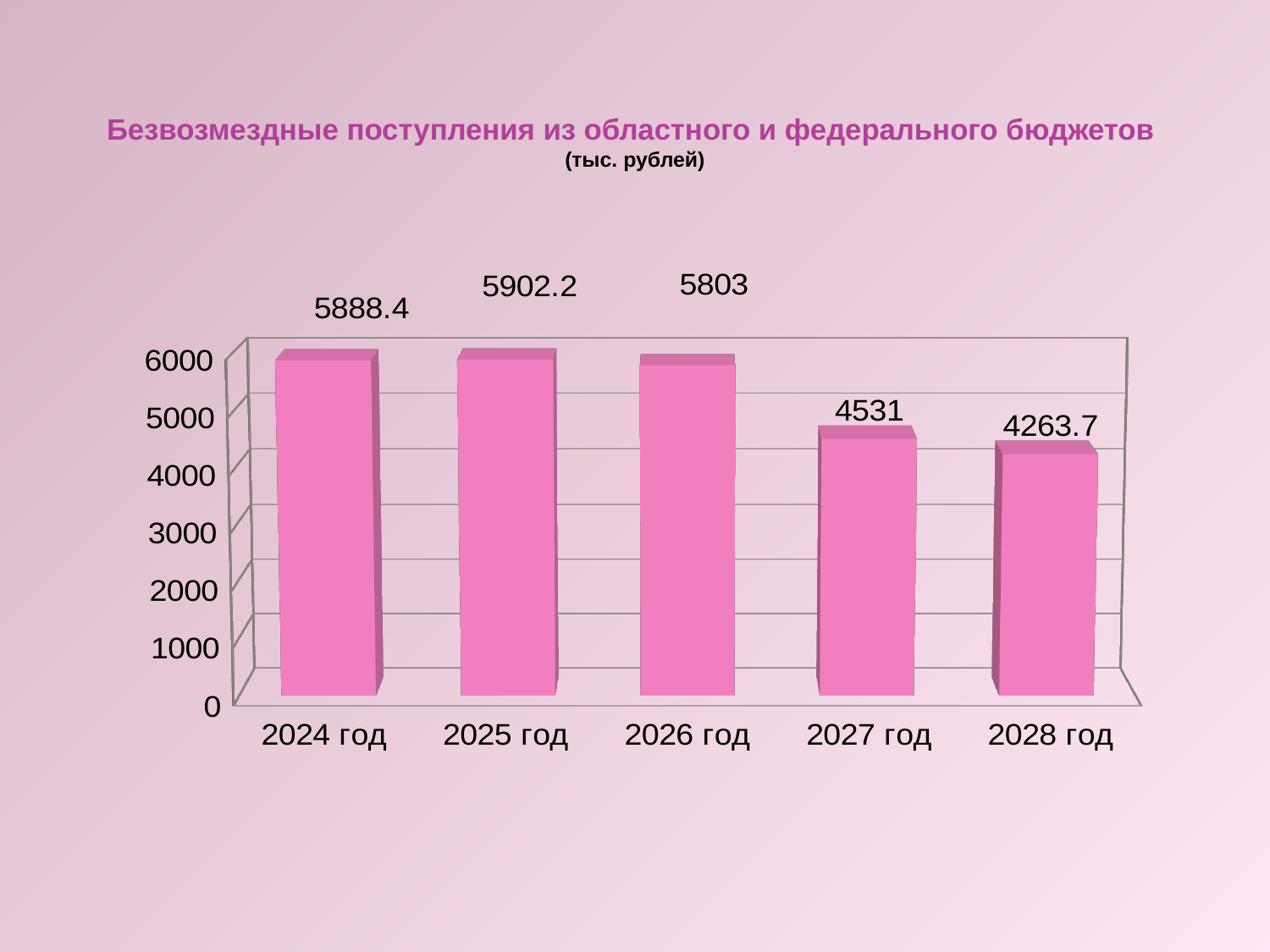

# Безвозмездные поступления из областного и федерального бюджетов (тыс. рублей)

[unsupported chart]